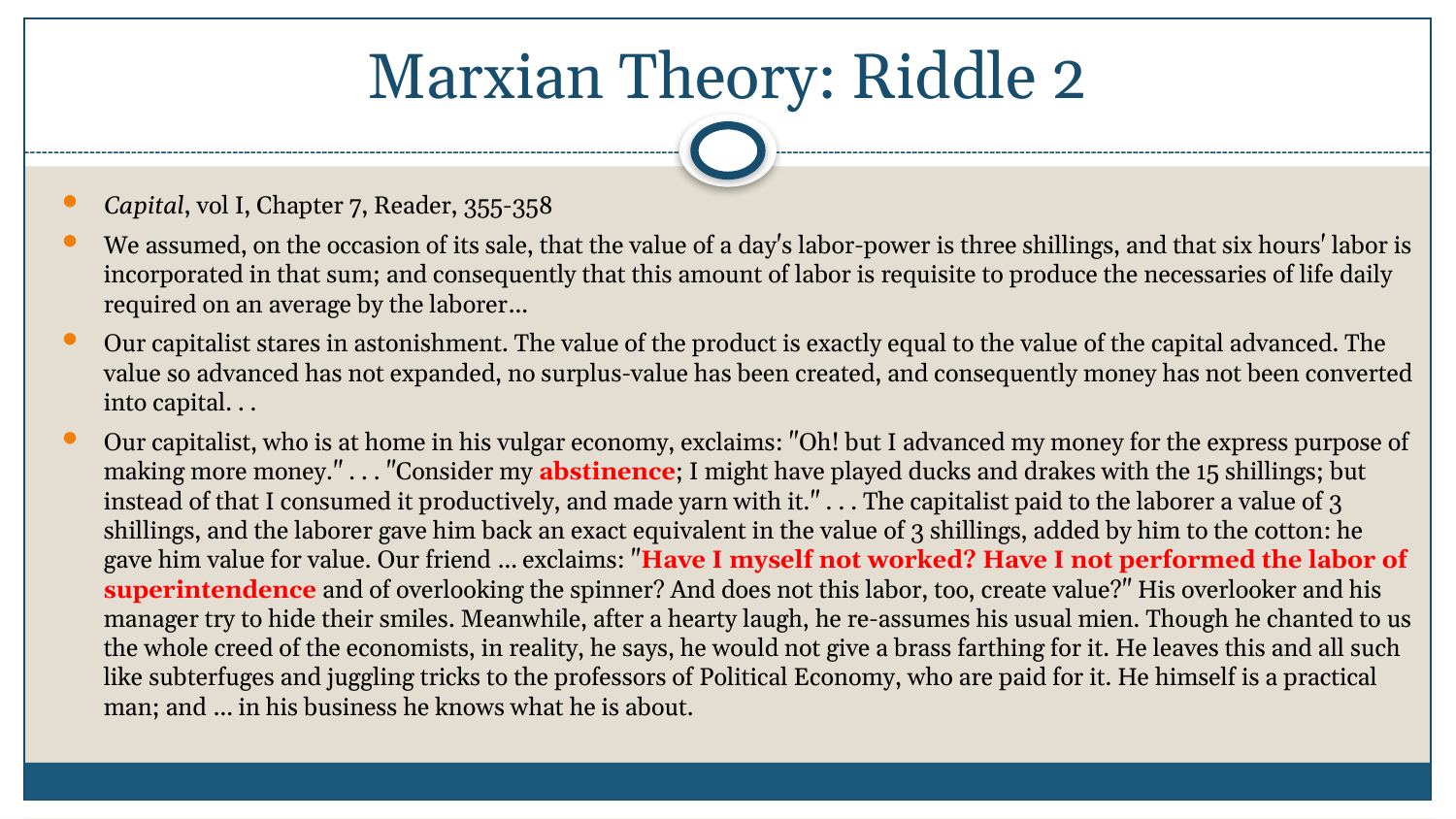

# Marxian Theory: Riddle 2
Capital, vol I, Chapter 7, Reader, 355-358
We assumed, on the occasion of its sale, that the value of a day's labor-power is three shillings, and that six hours' labor is incorporated in that sum; and consequently that this amount of labor is requisite to produce the necessaries of life daily required on an average by the laborer…
Our capitalist stares in astonishment. The value of the product is exactly equal to the value of the capital advanced. The value so advanced has not expanded, no surplus-value has been created, and consequently money has not been converted into capital. . .
Our capitalist, who is at home in his vulgar economy, exclaims: "Oh! but I advanced my money for the express purpose of making more money." . . . "Consider my abstinence; I might have played ducks and drakes with the 15 shillings; but instead of that I consumed it productively, and made yarn with it." . . . The capitalist paid to the laborer a value of 3 shillings, and the laborer gave him back an exact equivalent in the value of 3 shillings, added by him to the cotton: he gave him value for value. Our friend … exclaims: "Have I myself not worked? Have I not performed the labor of superintendence and of overlooking the spinner? And does not this labor, too, create value?" His overlooker and his manager try to hide their smiles. Meanwhile, after a hearty laugh, he re-assumes his usual mien. Though he chanted to us the whole creed of the economists, in reality, he says, he would not give a brass farthing for it. He leaves this and all such like subterfuges and juggling tricks to the professors of Political Economy, who are paid for it. He himself is a practical man; and … in his business he knows what he is about.